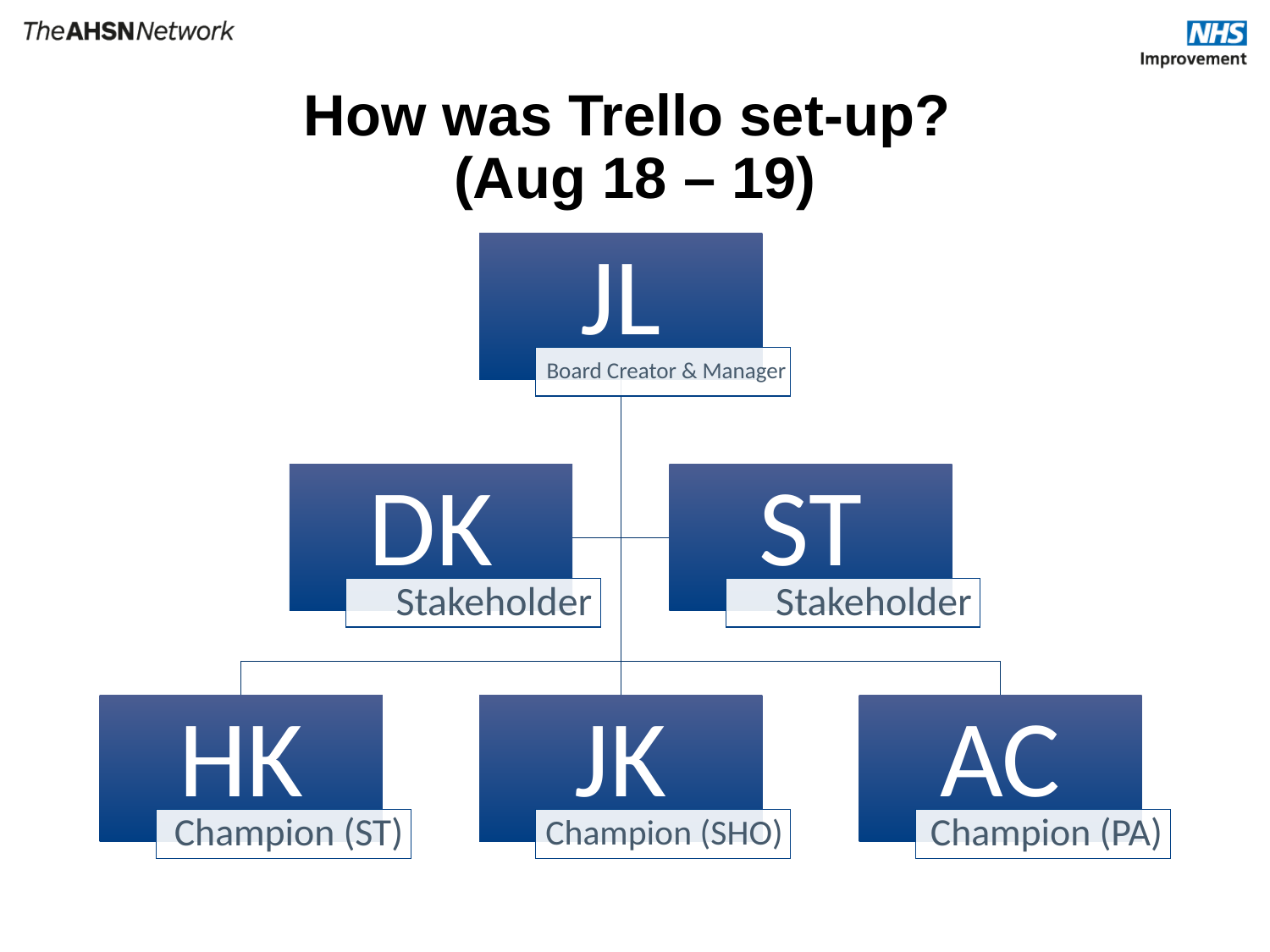

# How was Trello set-up? (Aug 18 – 19)
JL
Board Creator & Manager
HK
Champion (ST)
JK
Champion (SHO)
AC
Champion (PA)
DK
Stakeholder
ST
Stakeholder